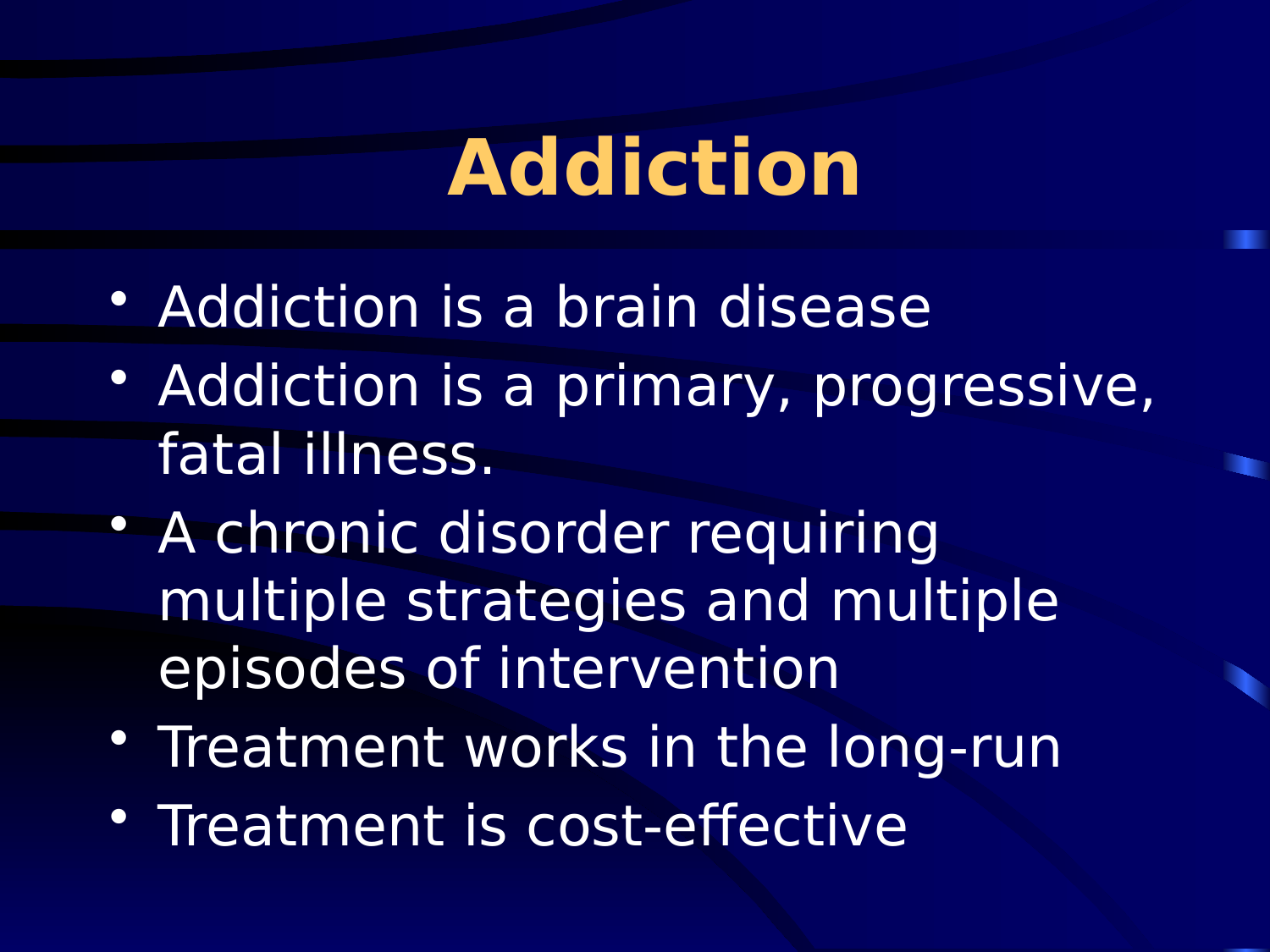

# Addiction
Addiction is a brain disease
Addiction is a primary, progressive, fatal illness.
A chronic disorder requiring multiple strategies and multiple episodes of intervention
Treatment works in the long-run
Treatment is cost-effective